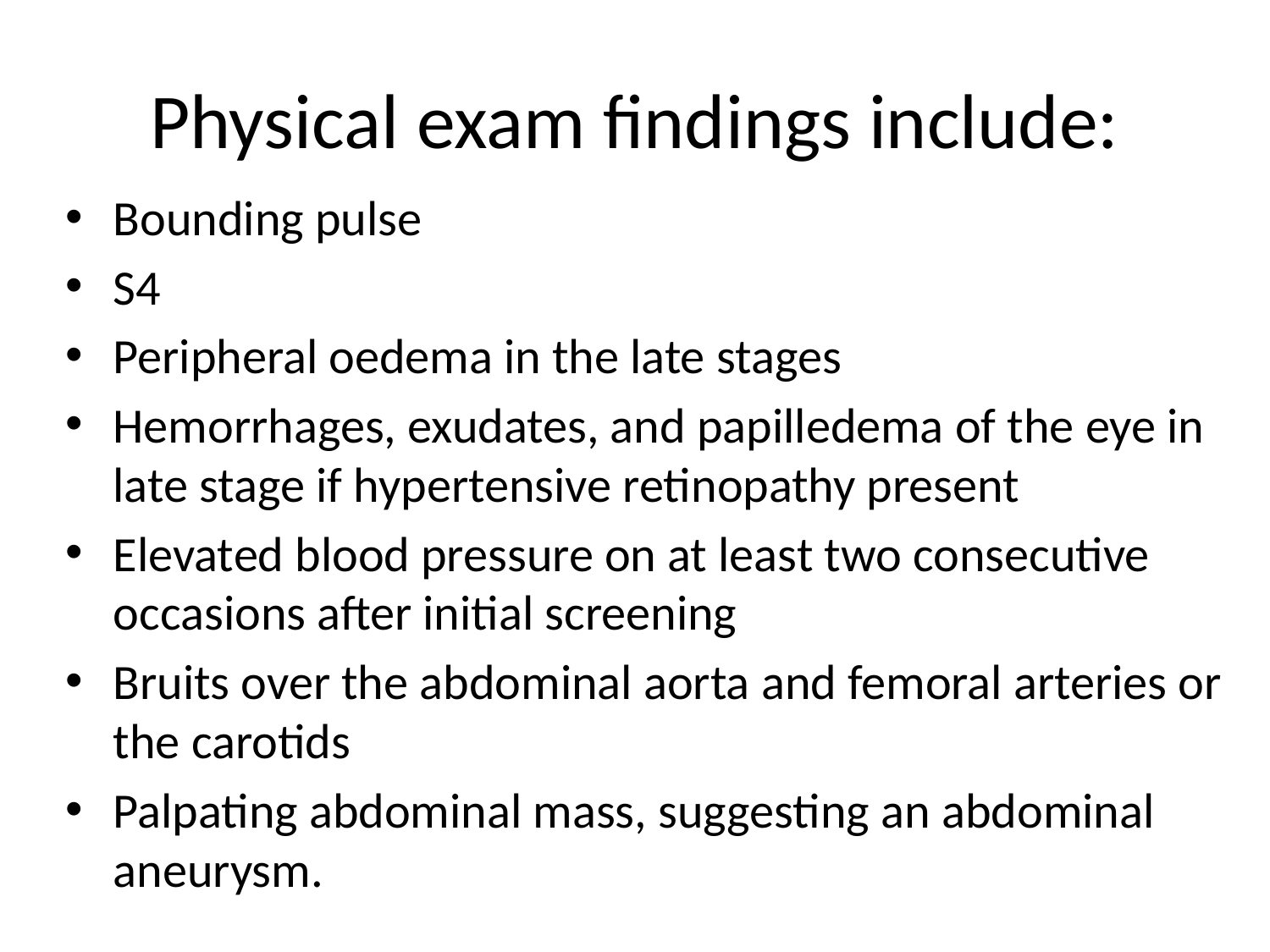

# Physical exam findings include:
Bounding pulse
S4
Peripheral oedema in the late stages
Hemorrhages, exudates, and papilledema of the eye in late stage if hypertensive retinopathy present
Elevated blood pressure on at least two consecutive occasions after initial screening
Bruits over the abdominal aorta and femoral arteries or the carotids
Palpating abdominal mass, suggesting an abdominal aneurysm.